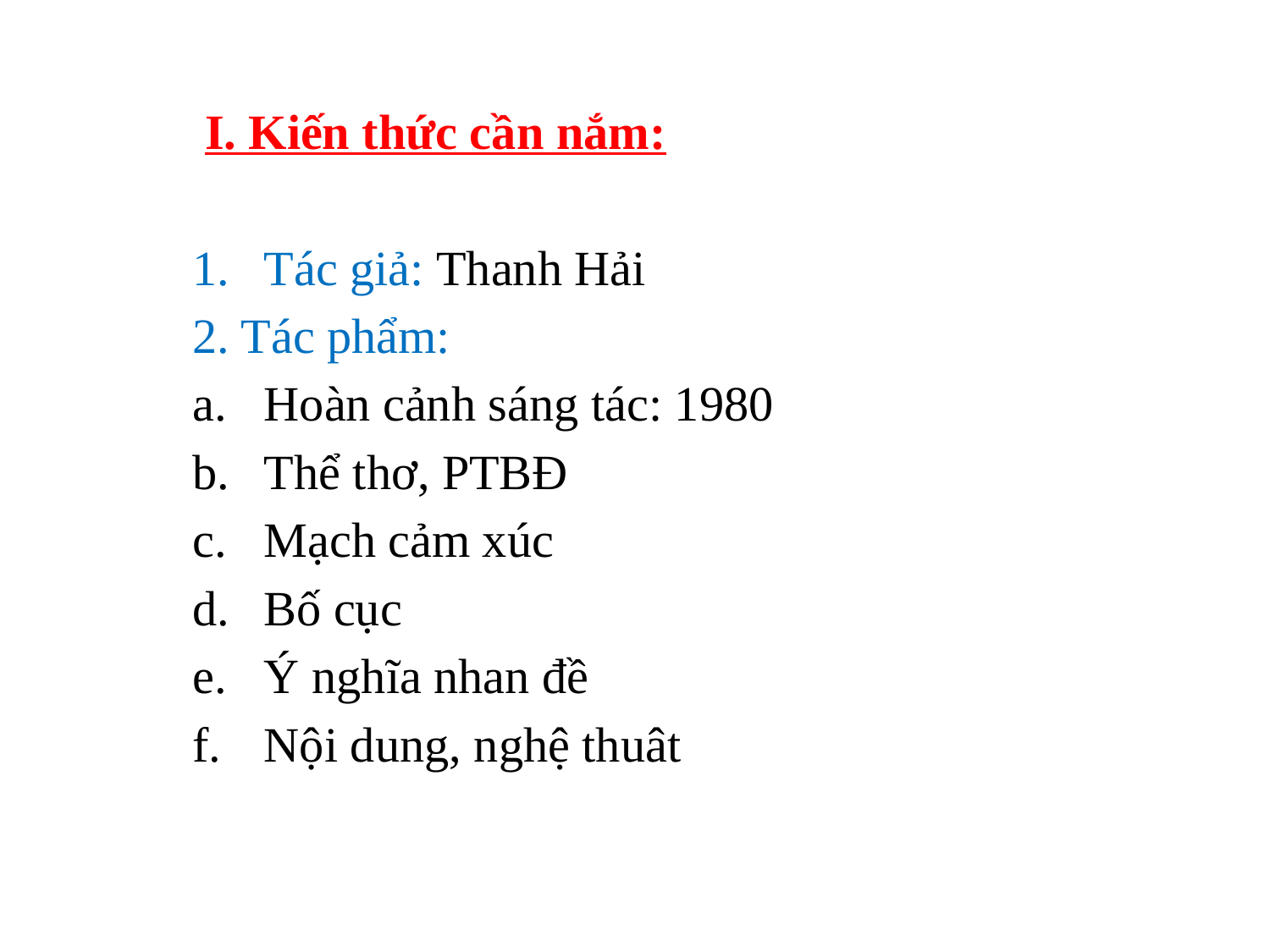

I. Kiến thức cần nắm:

Tác giả: Thanh Hải
2. Tác phẩm:
Hoàn cảnh sáng tác: 1980
Thể thơ, PTBĐ
Mạch cảm xúc
Bố cục
Ý nghĩa nhan đề
Nội dung, nghệ thuât